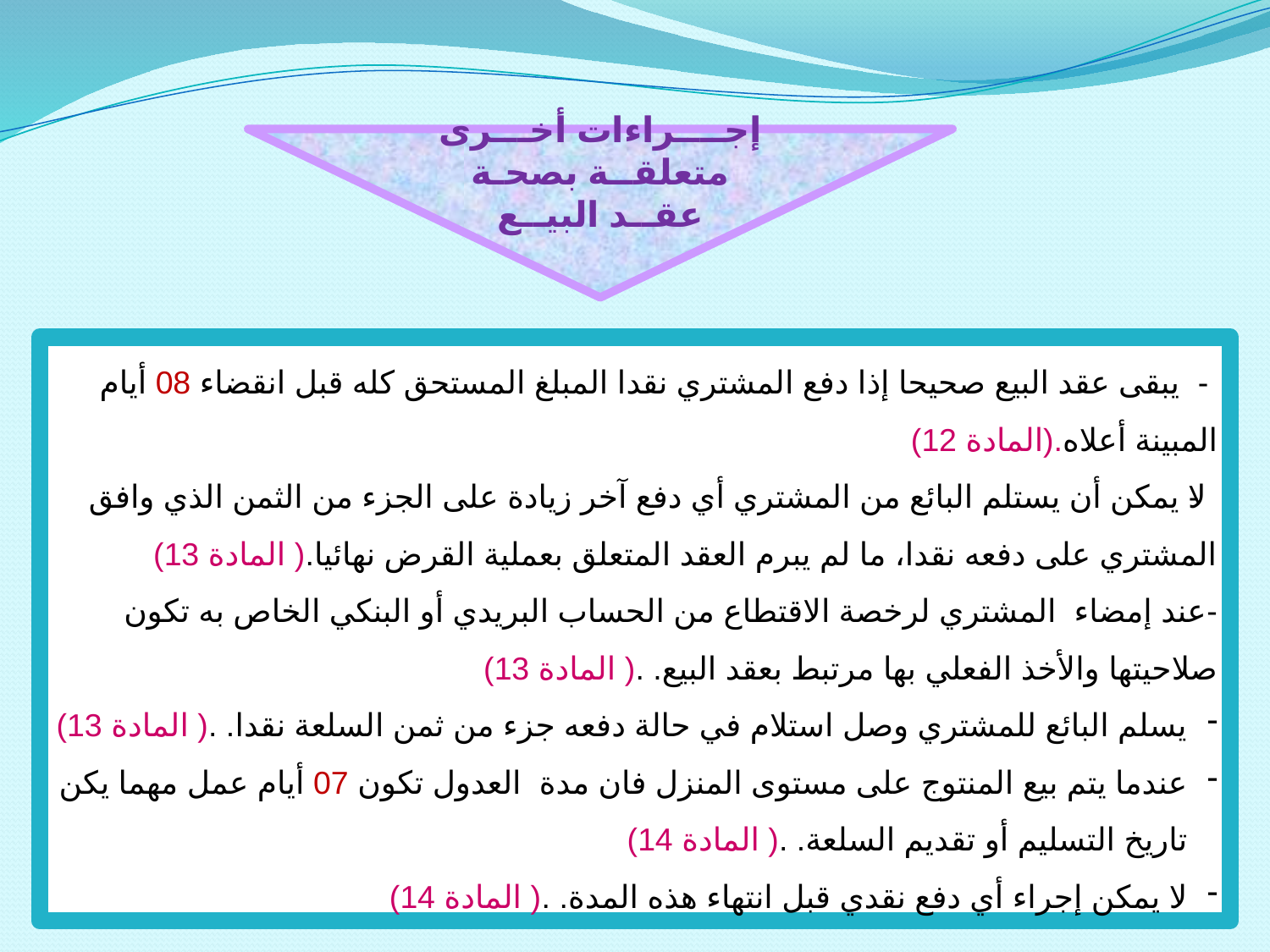

إجــــراءات أخـــرى متعلقــة بصحـة عقــد البيــع
 -  يبقى عقد البيع صحيحا إذا دفع المشتري نقدا المبلغ المستحق كله قبل انقضاء 08 أيام المبينة أعلاه.(المادة 12)
-لا يمكن أن يستلم البائع من المشتري أي دفع آخر زيادة على الجزء من الثمن الذي وافق المشتري على دفعه نقدا، ما لم يبرم العقد المتعلق بعملية القرض نهائيا.( المادة 13)
-عند إمضاء  المشتري لرخصة الاقتطاع من الحساب البريدي أو البنكي الخاص به تكون صلاحيتها والأخذ الفعلي بها مرتبط بعقد البيع. .( المادة 13)
يسلم البائع للمشتري وصل استلام في حالة دفعه جزء من ثمن السلعة نقدا. .( المادة 13)
عندما يتم بيع المنتوج على مستوى المنزل فان مدة  العدول تكون 07 أيام عمل مهما يكن تاريخ التسليم أو تقديم السلعة. .( المادة 14)
لا يمكن إجراء أي دفع نقدي قبل انتهاء هذه المدة. .( المادة 14)